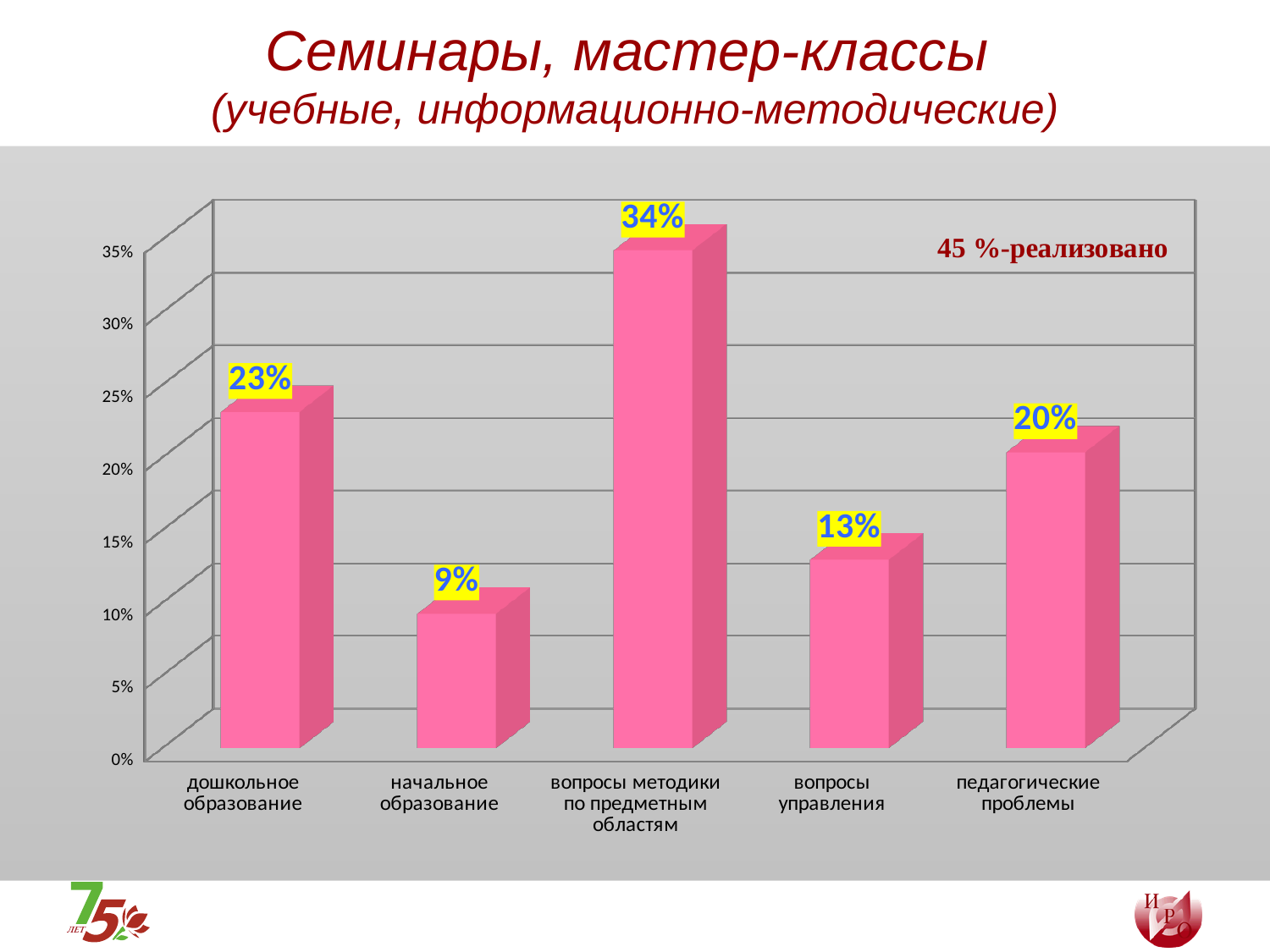

# Семинары, мастер-классы (учебные, информационно-методические)

[unsupported chart]